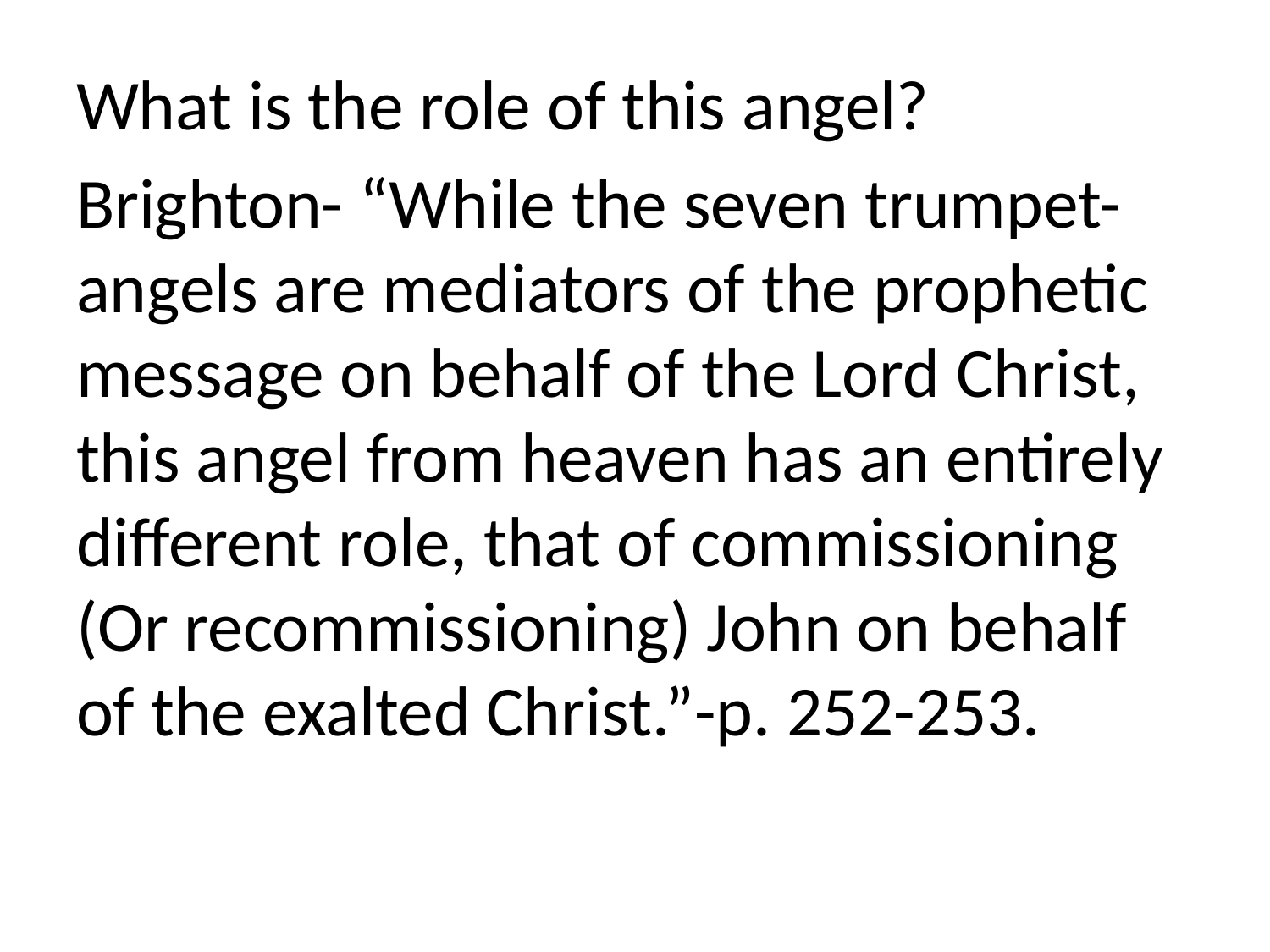

What is the role of this angel?
Brighton- “While the seven trumpet-angels are mediators of the prophetic message on behalf of the Lord Christ, this angel from heaven has an entirely different role, that of commissioning (Or recommissioning) John on behalf of the exalted Christ.”-p. 252-253.